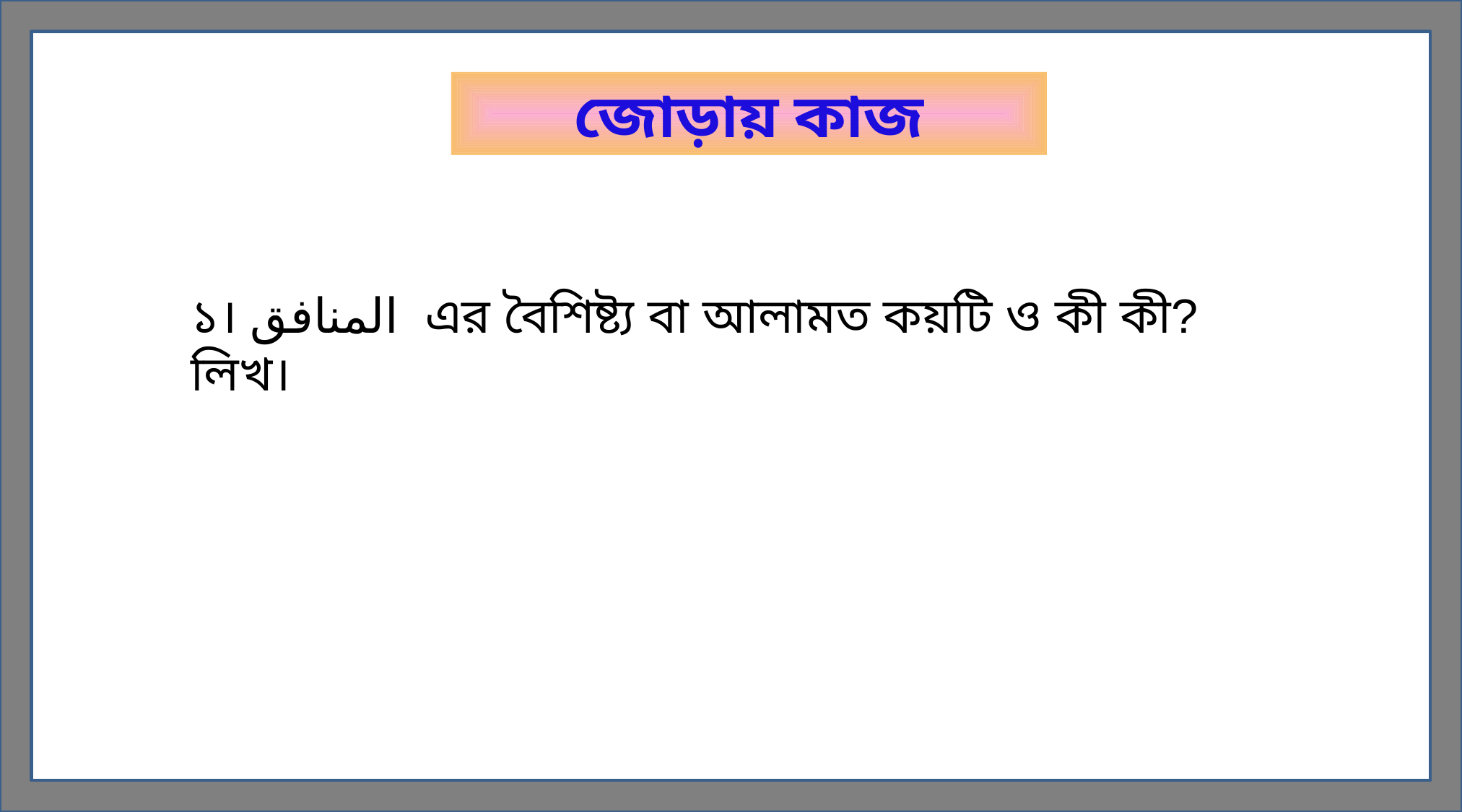

জোড়ায় কাজ
১। المنافق  এর বৈশিষ্ট্য বা আলামত কয়টি ও কী কী? লিখ।